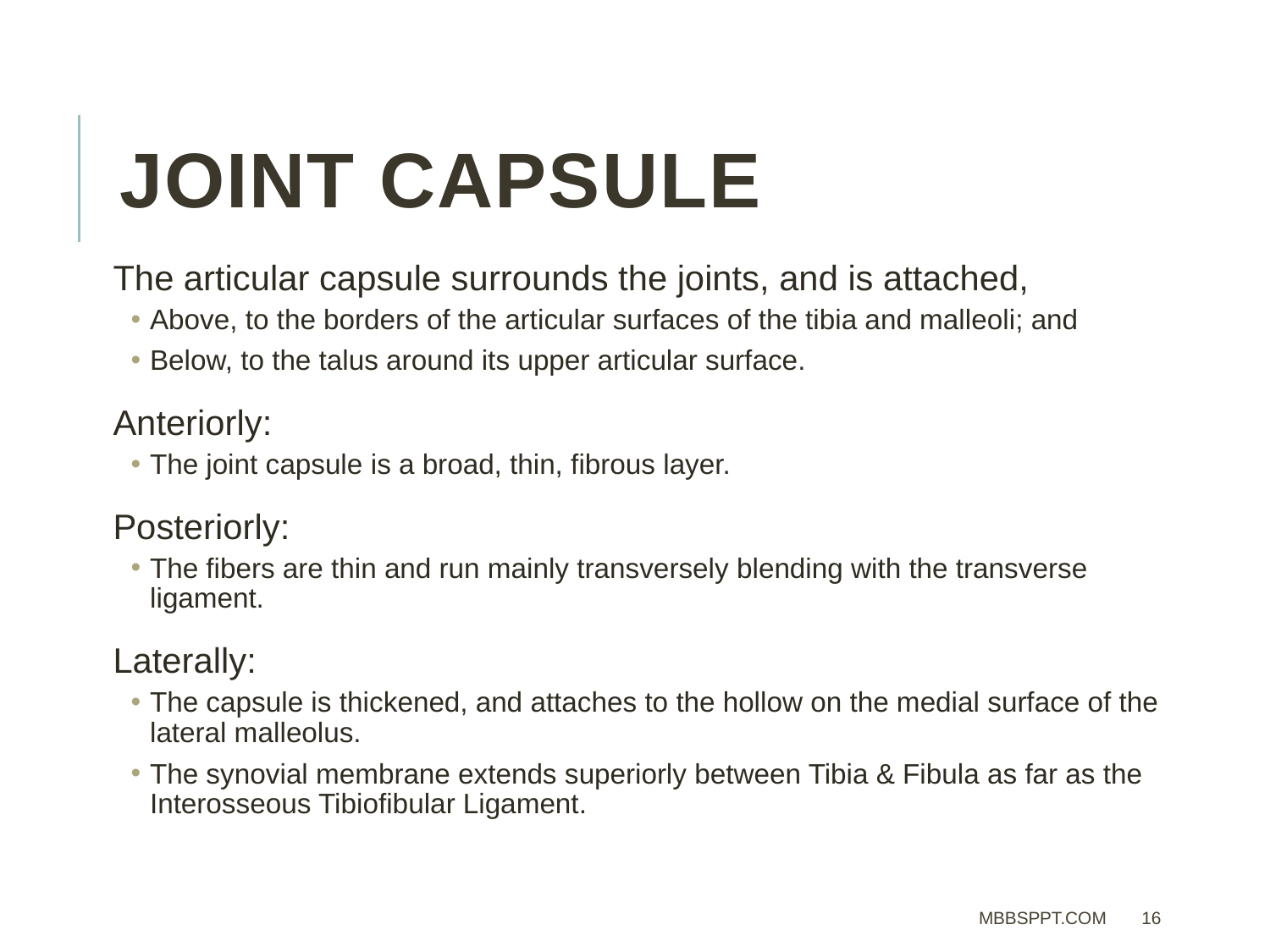

Joint Capsule
The articular capsule surrounds the joints, and is attached,
Above, to the borders of the articular surfaces of the tibia and malleoli; and
Below, to the talus around its upper articular surface.
Anteriorly:
The joint capsule is a broad, thin, fibrous layer.
Posteriorly:
The fibers are thin and run mainly transversely blending with the transverse ligament.
Laterally:
The capsule is thickened, and attaches to the hollow on the medial surface of the lateral malleolus.
The synovial membrane extends superiorly between Tibia & Fibula as far as the Interosseous Tibiofibular Ligament.
MBBSPPT.COM
16